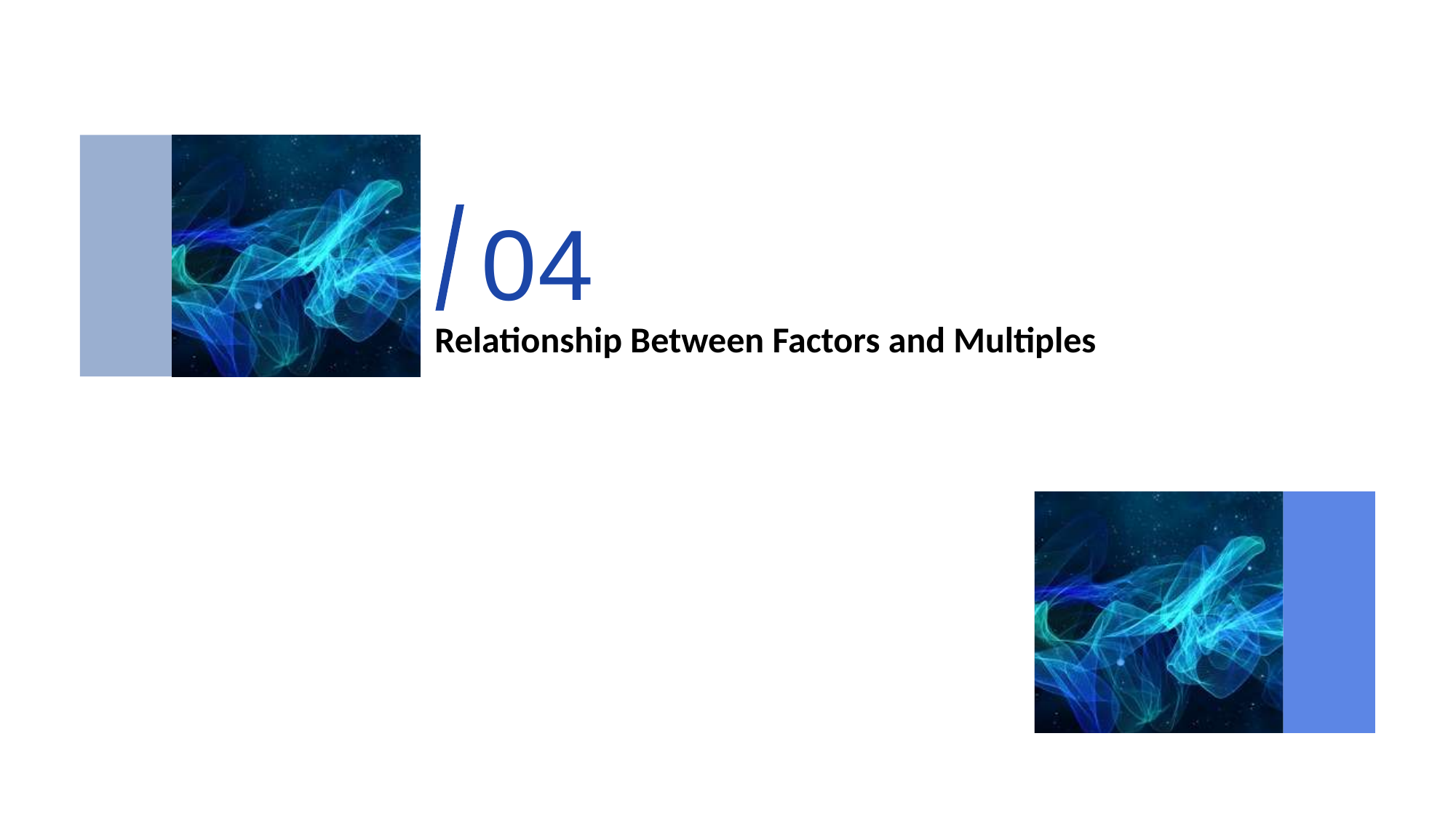

04
/
# Relationship Between Factors and Multiples